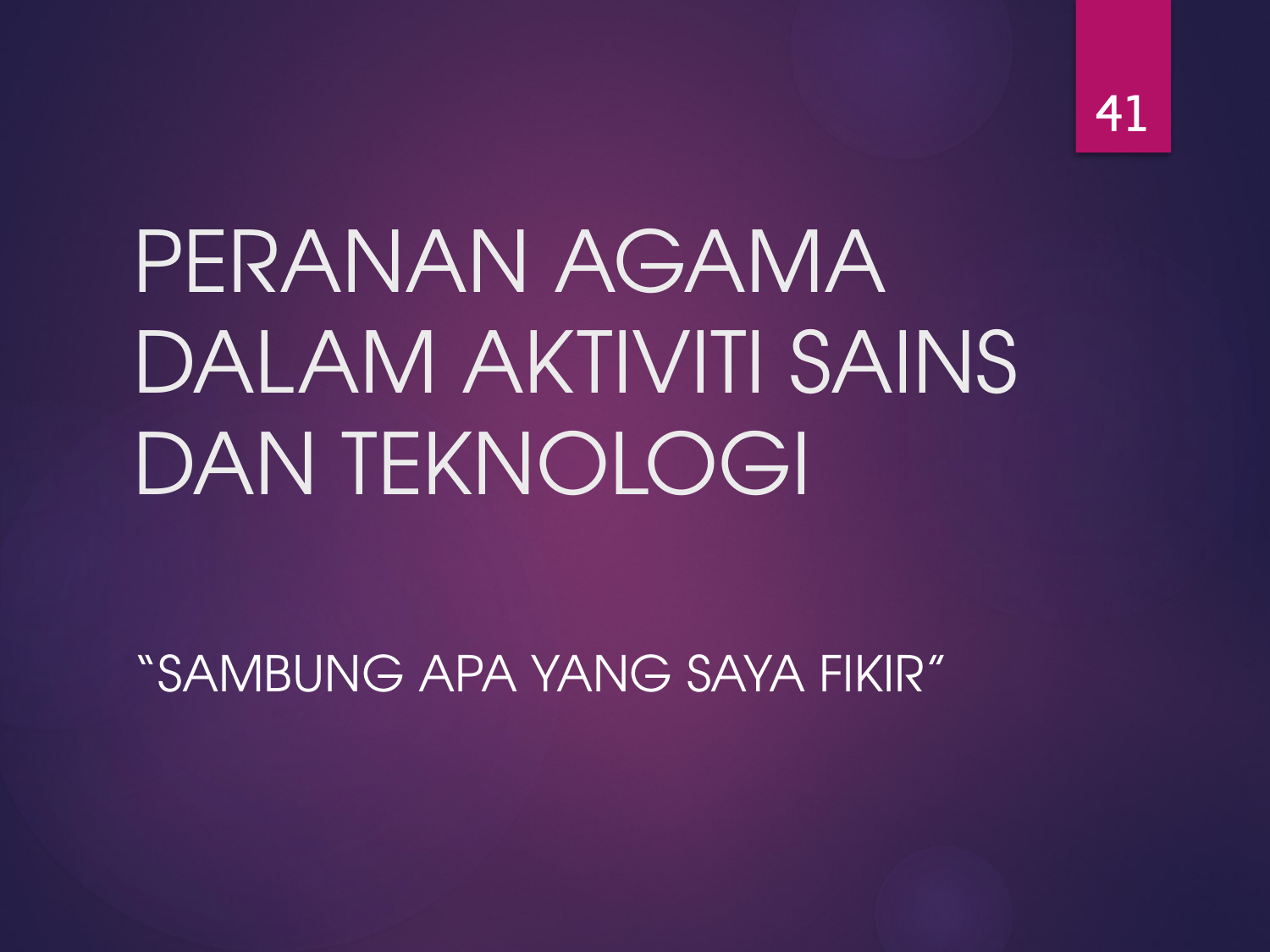

41
# PERANAN AGAMA DALAM AKTIVITI SAINS DAN TEKNOLOGI
“SAMBUNG APA YANG SAYA FIKIR”